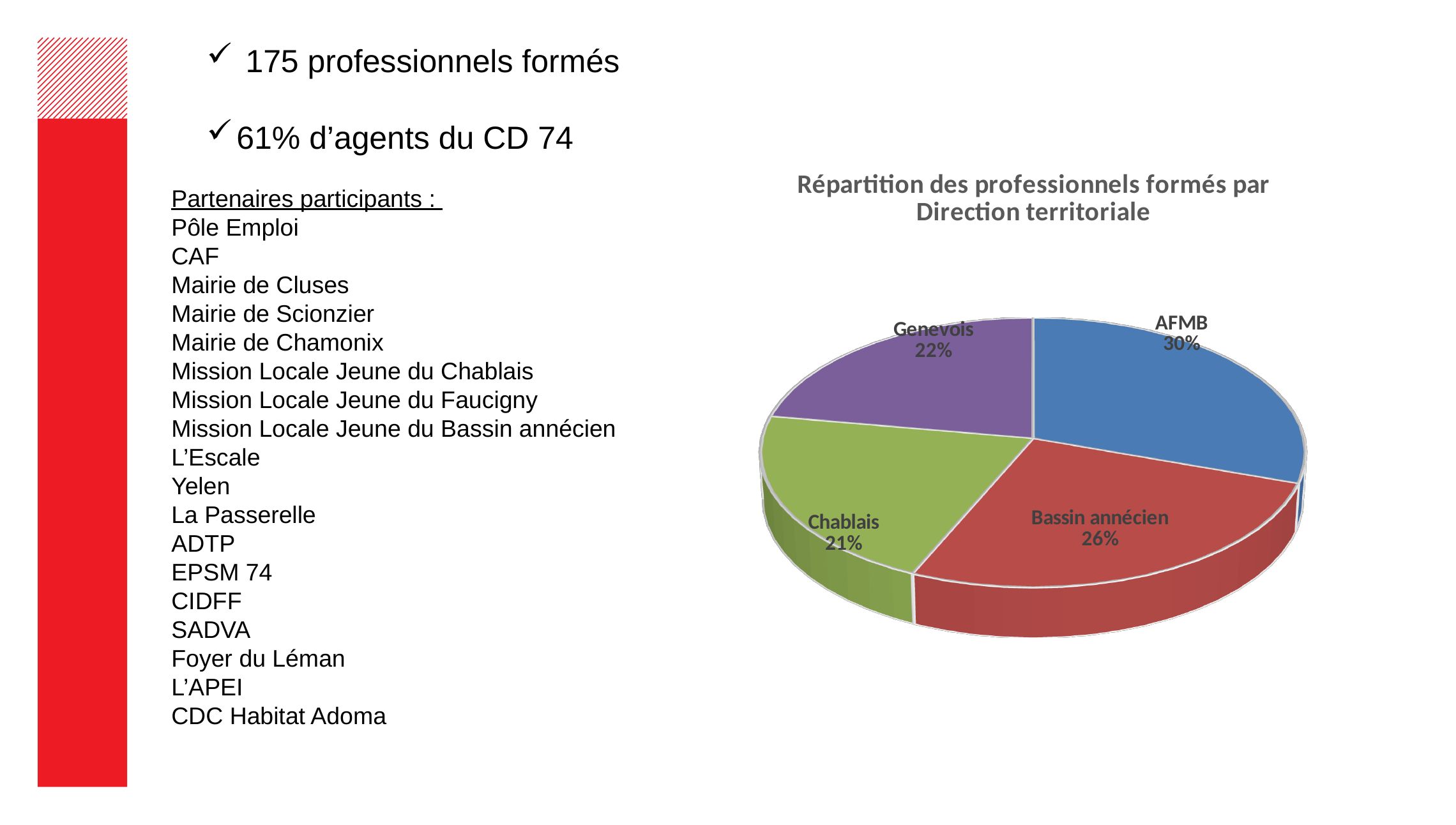

175 professionnels formés

61% d’agents du CD 74

[unsupported chart]

Partenaires participants :
Pôle Emploi
CAF
Mairie de Cluses
Mairie de Scionzier
Mairie de Chamonix
Mission Locale Jeune du Chablais
Mission Locale Jeune du Faucigny
Mission Locale Jeune du Bassin annécien
L’Escale
Yelen
La Passerelle
ADTP
EPSM 74
CIDFF
SADVA
Foyer du Léman
L’APEI
CDC Habitat Adoma